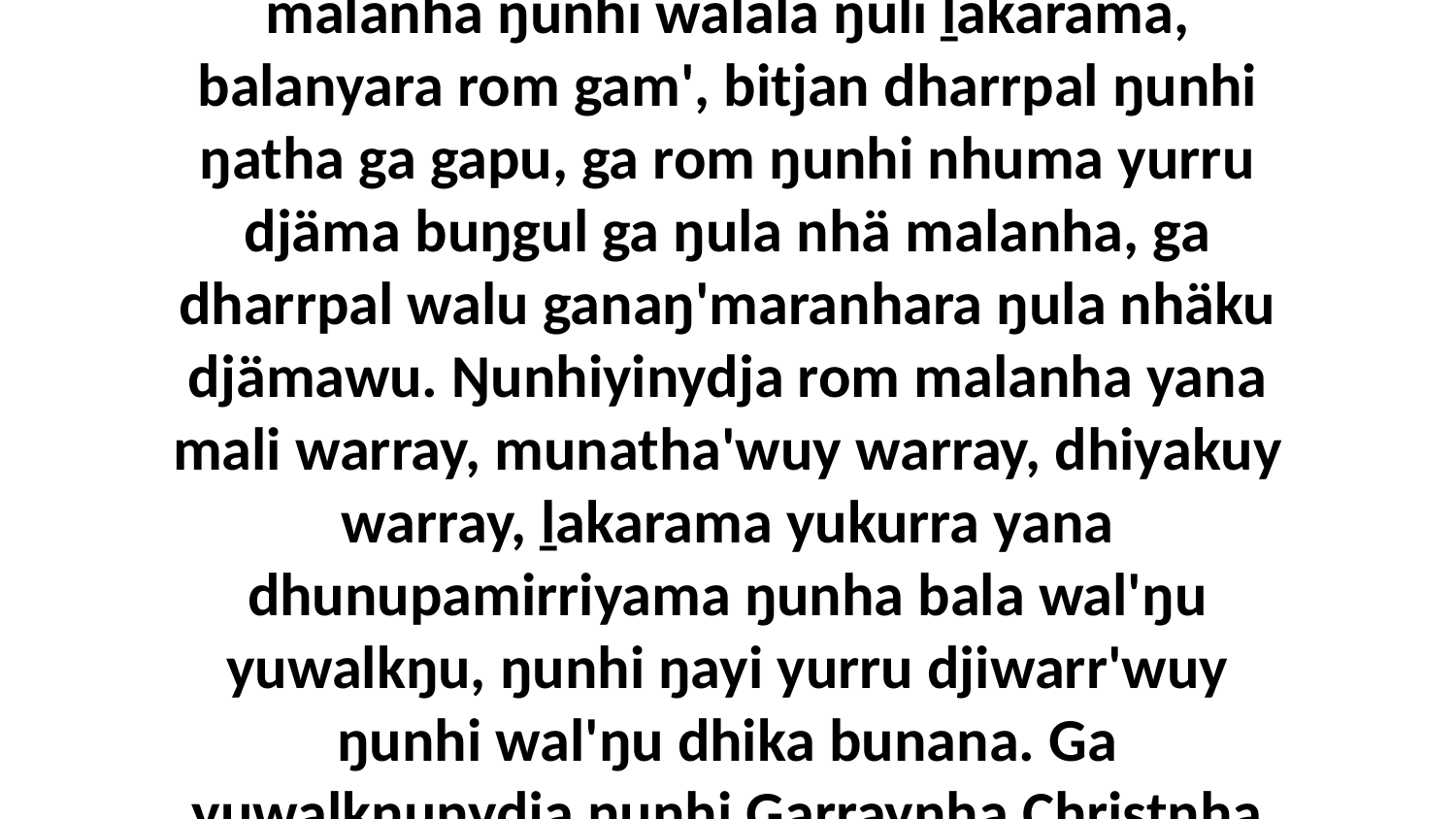

16-17 Ga dhiyakuyina märrwu nhumanydja yurru yakana ŋayaŋu-yätjthirri, ŋunhi nhumalanha yurru wiripu-guḻku'yunydja yolŋuyu walalay yätj-ḻakarama, liŋgu nhuma yaka yukurra ŋayathama ŋunhiyi rom malanha ŋunhi walala ŋuli ḻakarama, balanyara rom gam', bitjan dharrpal ŋunhi ŋatha ga gapu, ga rom ŋunhi nhuma yurru djäma buŋgul ga ŋula nhä malanha, ga dharrpal walu ganaŋ'maranhara ŋula nhäku djämawu. Ŋunhiyinydja rom malanha yana mali warray, munatha'wuy warray, dhiyakuy warray, ḻakarama yukurra yana dhunupamirriyama ŋunha bala wal'ŋu yuwalkŋu, ŋunhi ŋayi yurru djiwarr'wuy ŋunhi wal'ŋu dhika bunana. Ga yuwalkŋunydja ŋunhi Garraynha Christnha ŋayipina wal'ŋu, liŋguna ŋayi maḻŋ'thurruna dhiyala munatha'ŋuranydja. Yakana biyapulnydja yurru ŋula yol yolŋu walŋathirri nhina yukurra ŋuriŋiyi ŋäthiliŋuyunydja malaŋuyu romdhu.